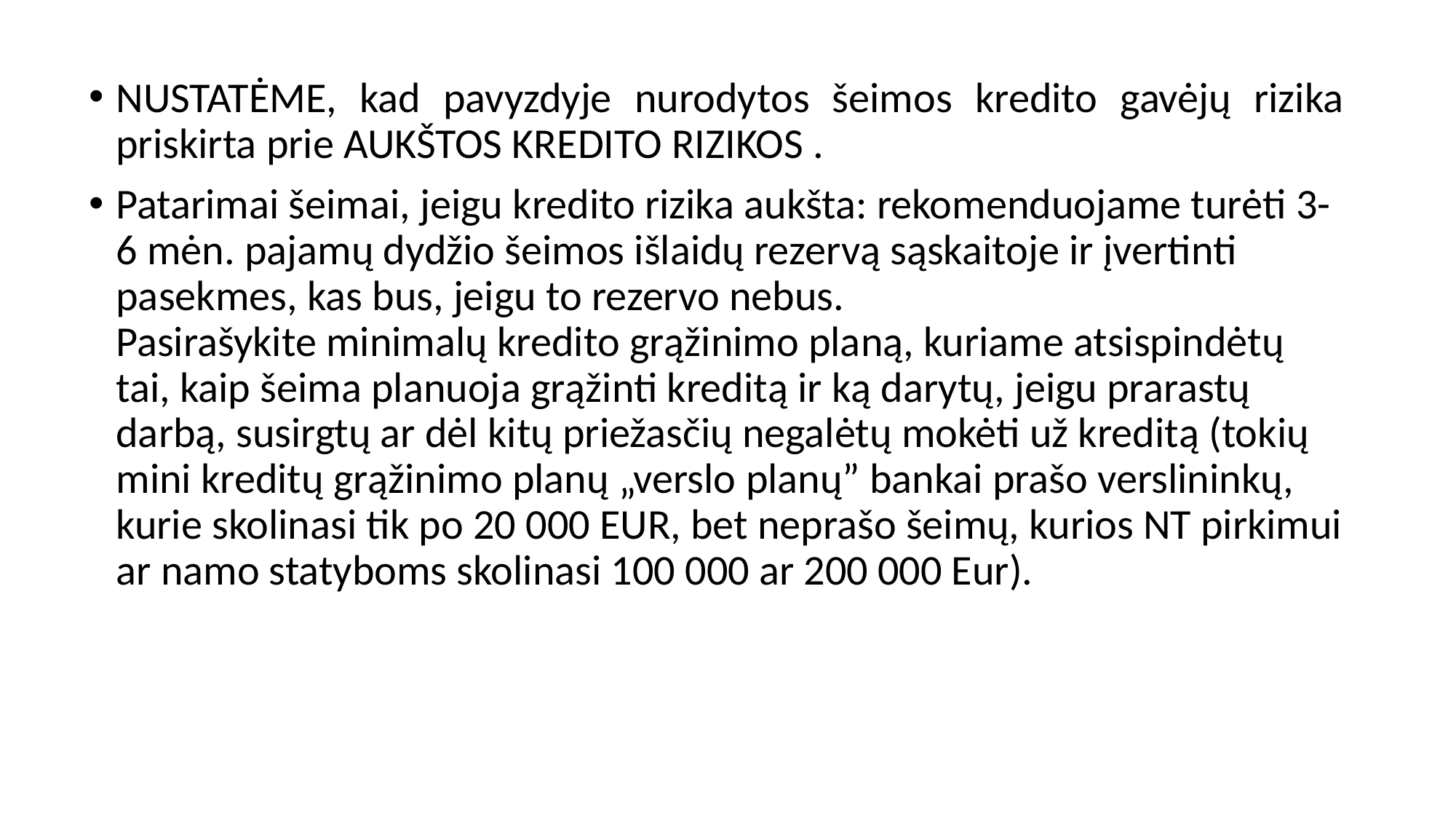

NUSTATĖME, kad pavyzdyje nurodytos šeimos kredito gavėjų rizika priskirta prie AUKŠTOS KREDITO RIZIKOS .
Patarimai šeimai, jeigu kredito rizika aukšta: rekomenduojame turėti 3-6 mėn. pajamų dydžio šeimos išlaidų rezervą sąskaitoje ir įvertinti pasekmes, kas bus, jeigu to rezervo nebus.
Pasirašykite minimalų kredito grąžinimo planą, kuriame atsispindėtų tai, kaip šeima planuoja grąžinti kreditą ir ką darytų, jeigu prarastų darbą, susirgtų ar dėl kitų priežasčių negalėtų mokėti už kreditą (tokių mini kreditų grąžinimo planų „verslo planų” bankai prašo verslininkų, kurie skolinasi tik po 20 000 EUR, bet neprašo šeimų, kurios NT pirkimui ar namo statyboms skolinasi 100 000 ar 200 000 Eur).